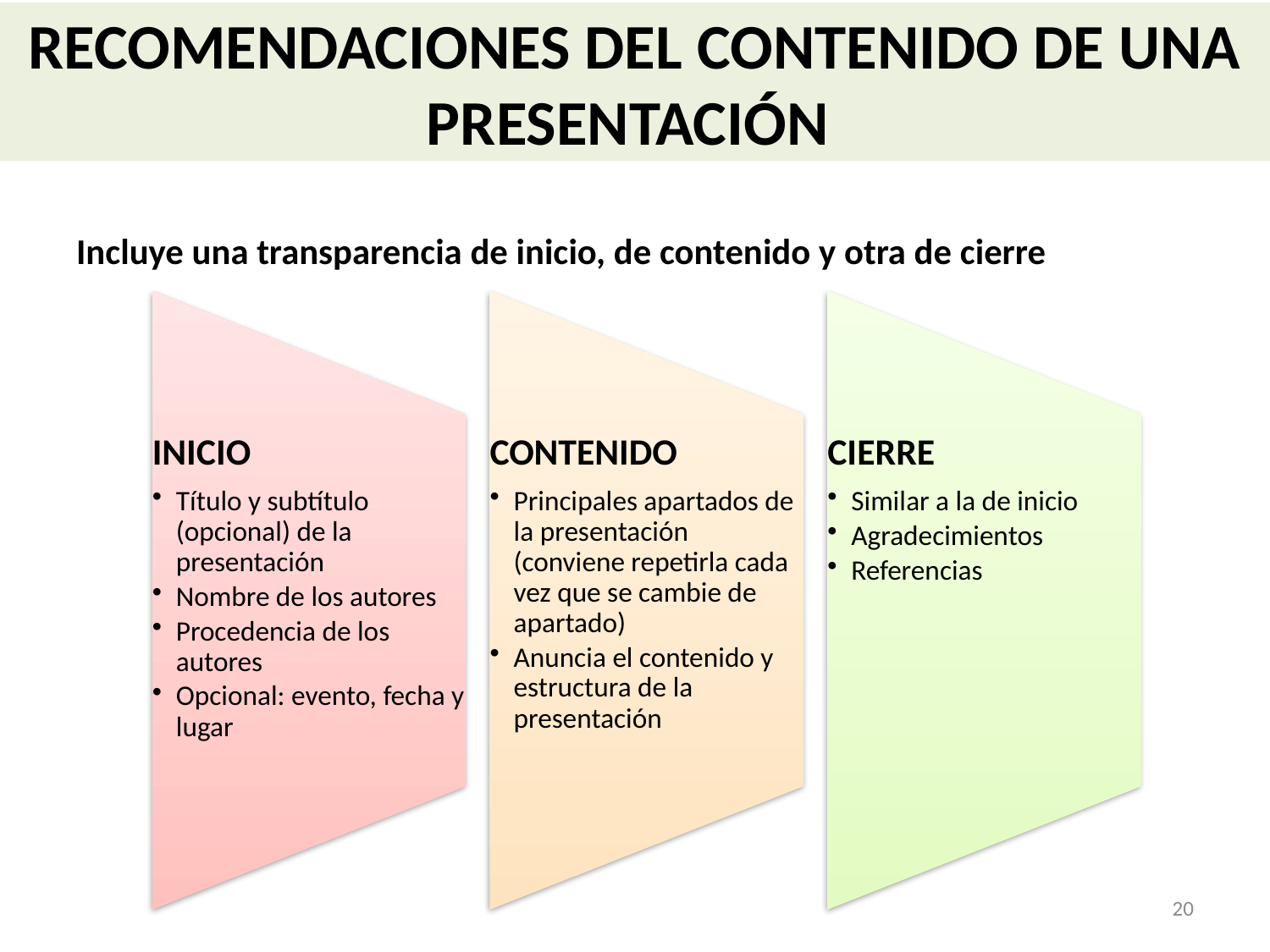

# RECOMENDACIONES DEL CONTENIDO DE UNA PRESENTACIÓN
Incluye una transparencia de inicio, de contenido y otra de cierre

INICIO
Título y subtítulo (opcional) de la presentación
Nombre de los autores
Procedencia de los autores
Opcional: evento, fecha y lugar
CONTENIDO
Principales apartados de la presentación (conviene repetirla cada vez que se cambie de apartado)
Anuncia el contenido y estructura de la presentación
CIERRE
Similar a la de inicio
Agradecimientos
Referencias
20